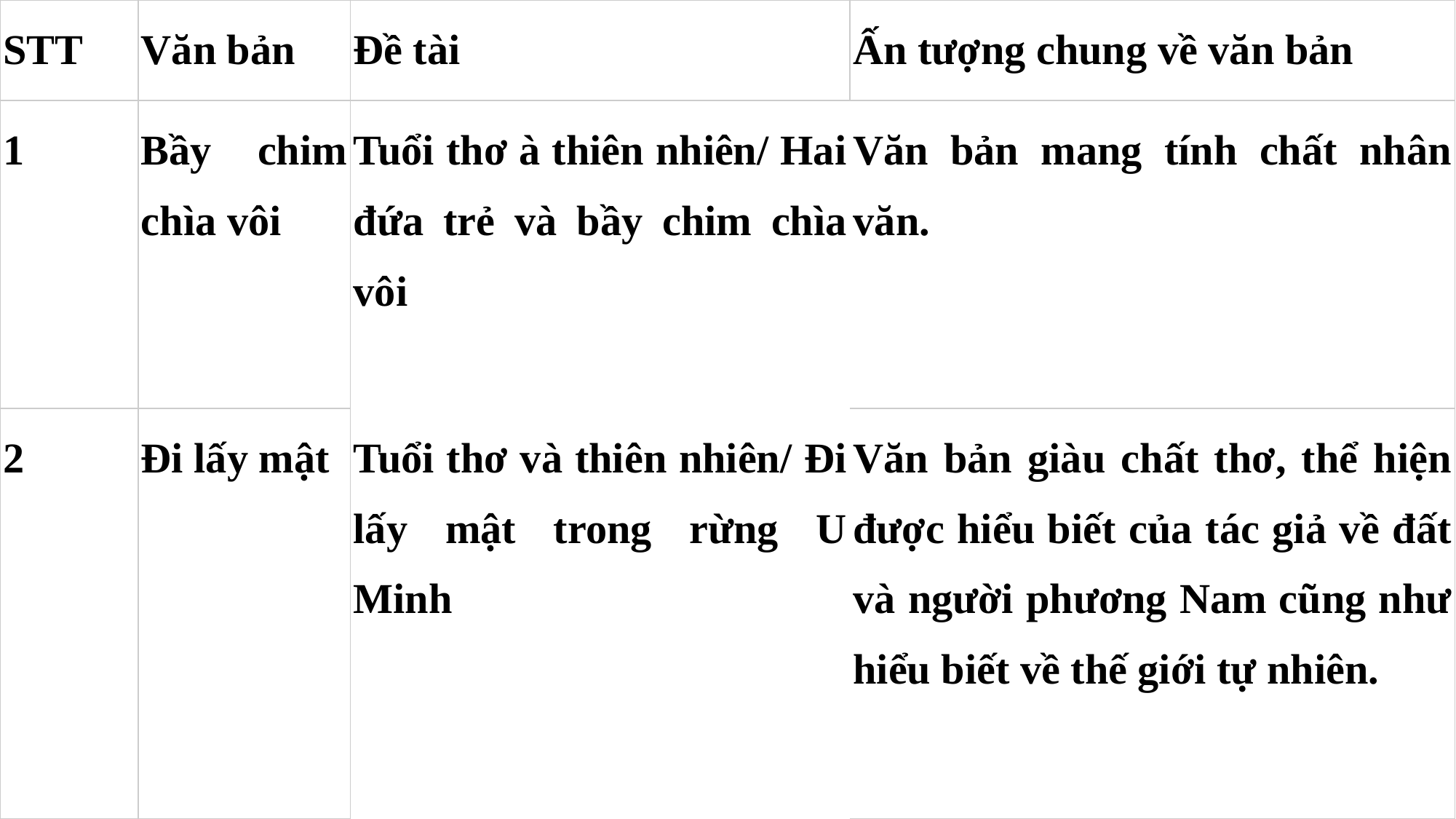

| STT | Văn bản | Đề tài | Ấn tượng chung về văn bản |
| --- | --- | --- | --- |
| 1 | Bầy chim chìa vôi | Tuổi thơ à thiên nhiên/ Hai đứa trẻ và bầy chim chìa vôi | Văn bản mang tính chất nhân văn. |
| 2 | Đi lấy mật | Tuổi thơ và thiên nhiên/ Đi lấy mật trong rừng U Minh | Văn bản giàu chất thơ, thể hiện được hiểu biết của tác giả về đất và người phương Nam cũng như hiểu biết về thế giới tự nhiên. |